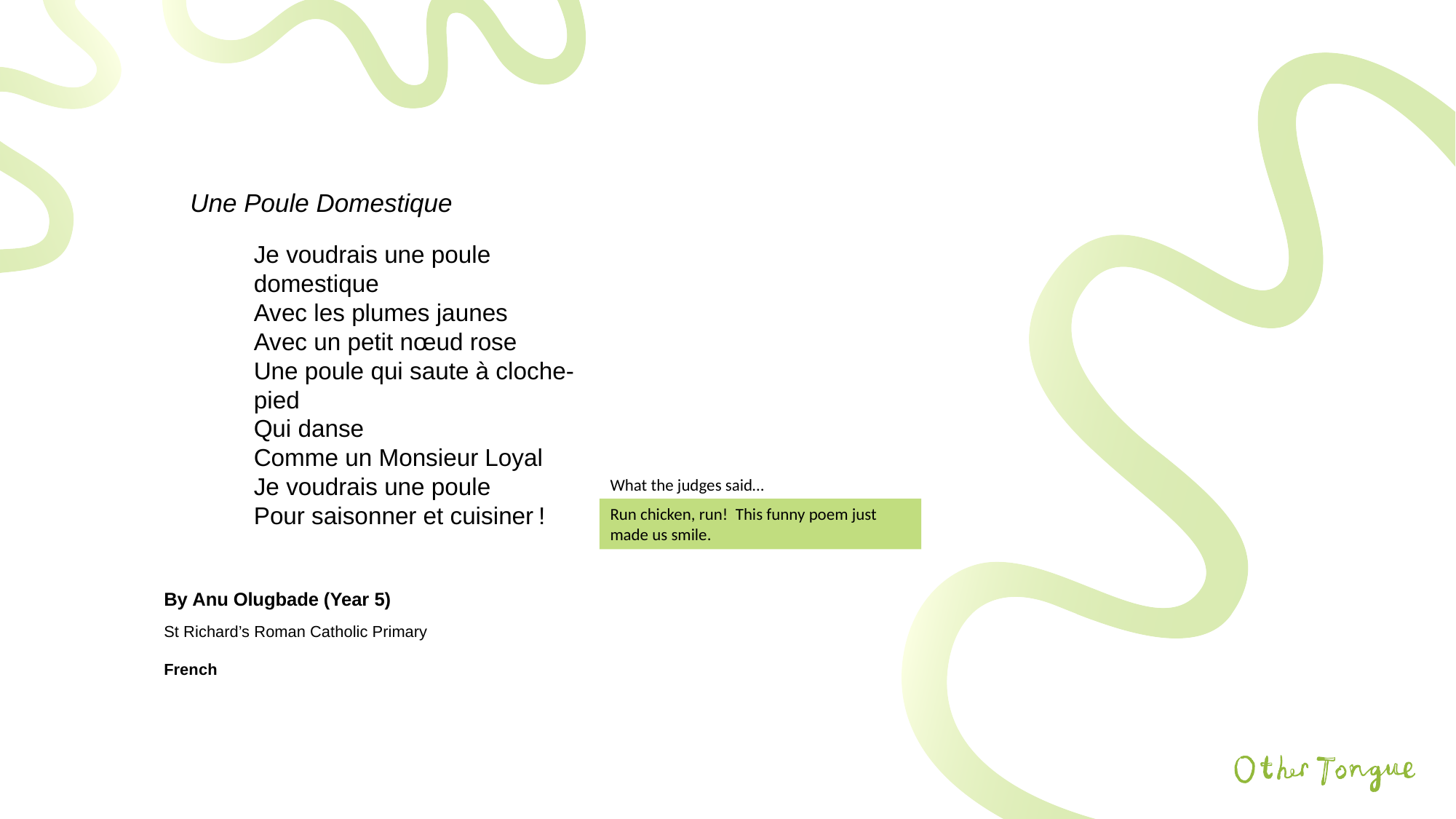

Une Poule Domestique
Je voudrais une poule domestique
Avec les plumes jaunes
Avec un petit nœud rose
Une poule qui saute à cloche-pied
Qui danse
Comme un Monsieur Loyal
Je voudrais une poule
Pour saisonner et cuisiner !
What the judges said…
Run chicken, run!  This funny poem just made us smile.
By Anu Olugbade (Year 5)
St Richard’s Roman Catholic Primary

French